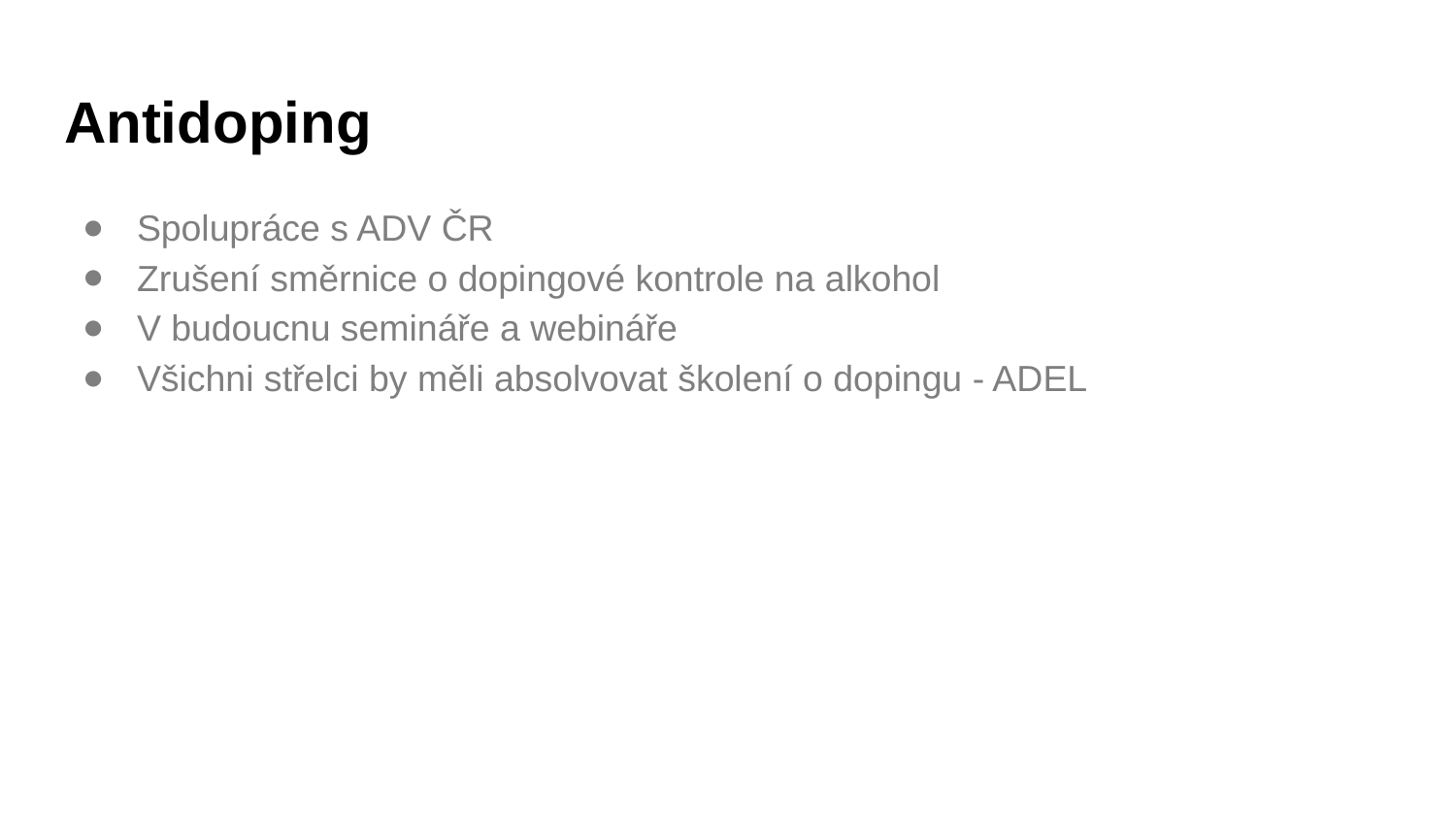

# Antidoping
Spolupráce s ADV ČR
Zrušení směrnice o dopingové kontrole na alkohol
V budoucnu semináře a webináře
Všichni střelci by měli absolvovat školení o dopingu - ADEL